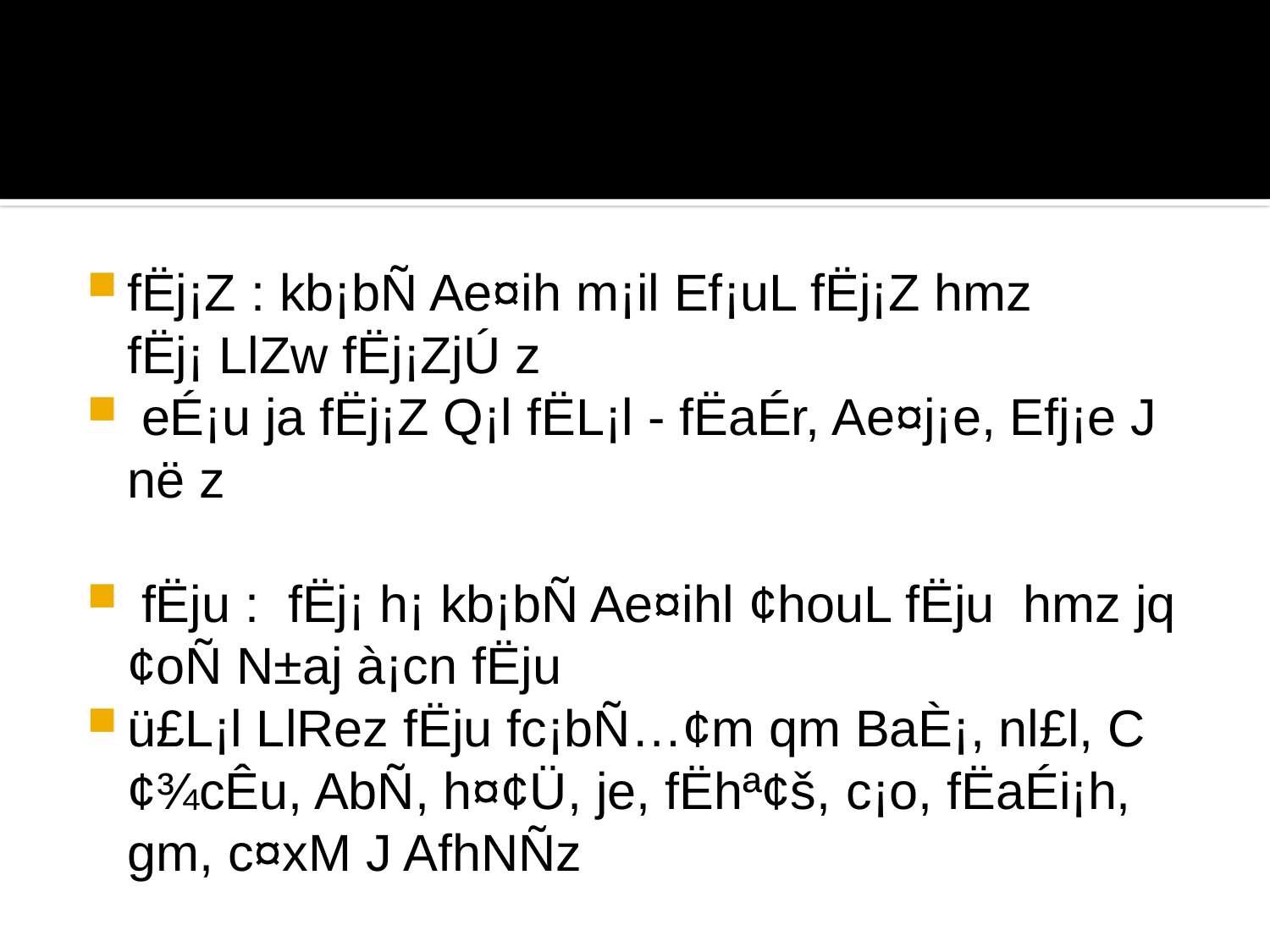

#
fËj¡Z : kb¡bÑ Ae¤ih m¡­il Ef¡u­L fËj¡Z h­mz fËj¡ LlZw fËj¡ZjÚ z
 eÉ¡u j­a fËj¡Z Q¡l fËL¡l - fËaÉr, Ae¤j¡e, Efj¡e J në z

 fË­ju :  fËj¡ h¡ kb¡bÑ Ae¤i­hl ¢hou­L fË­ju  h­mz jq¢oÑ ­N±aj à¡cn fË­ju
ü£L¡l L­l­Rez fË­ju fc¡bÑ…¢m qm BaÈ¡, nl£l, C¢¾cÊu, AbÑ, h¤¢Ü, je, fËhª¢š, ­c¡o, ­fËaÉi¡h, gm, c¤xM J AfhNÑz